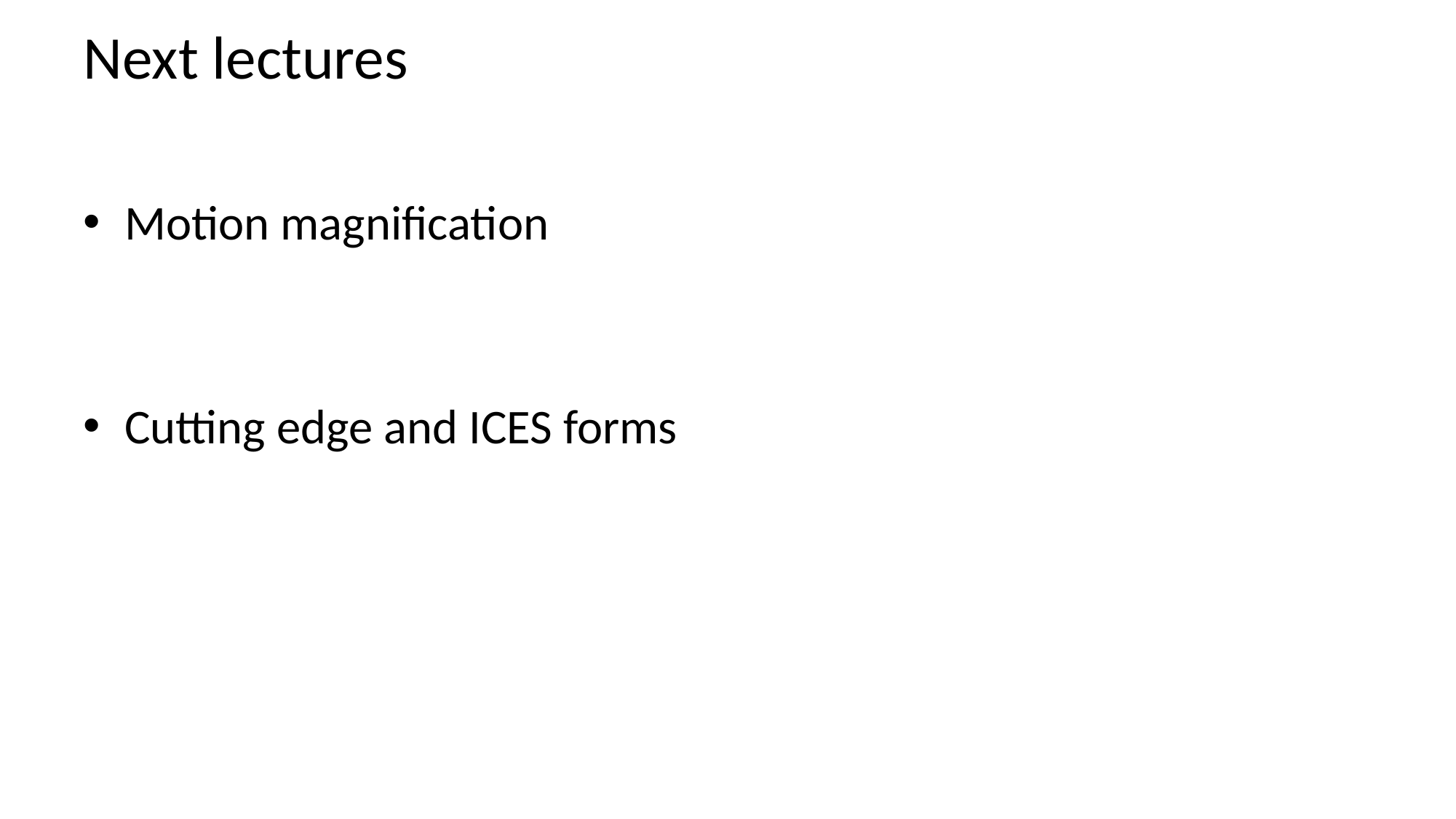

# Next lectures

Motion magnification

Cutting edge and ICES forms